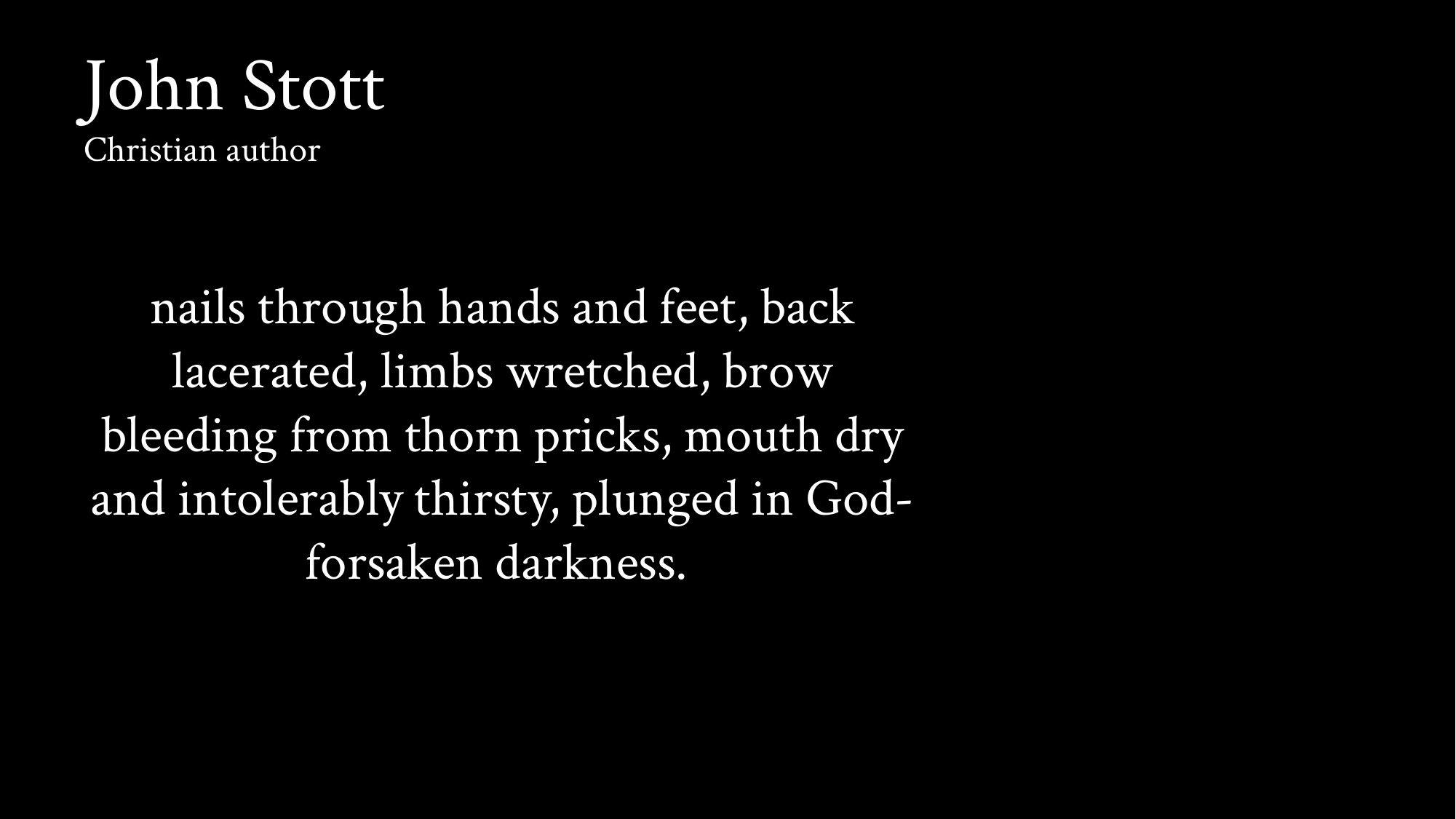

# John Stott Christian author

nails through hands and feet, back lacerated, limbs wretched, brow bleeding from thorn pricks, mouth dry and intolerably thirsty, plunged in God-forsaken darkness.